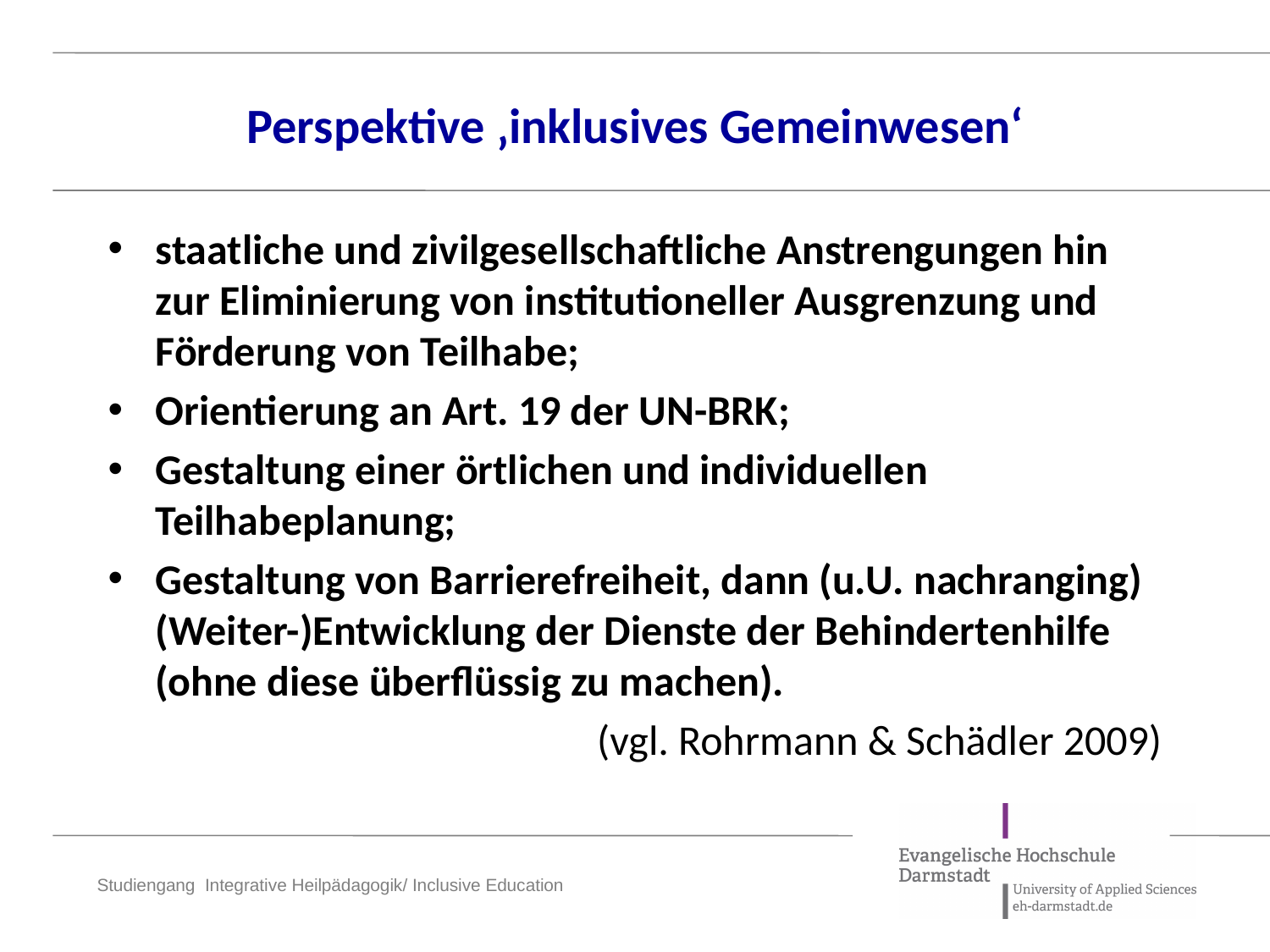

# Perspektive ‚inklusives Gemeinwesen‘
staatliche und zivilgesellschaftliche Anstrengungen hin zur Eliminierung von institutioneller Ausgrenzung und Förderung von Teilhabe;
Orientierung an Art. 19 der UN-BRK;
Gestaltung einer örtlichen und individuellen Teilhabeplanung;
Gestaltung von Barrierefreiheit, dann (u.U. nachranging) (Weiter-)Entwicklung der Dienste der Behindertenhilfe (ohne diese überflüssig zu machen).
(vgl. Rohrmann & Schädler 2009)